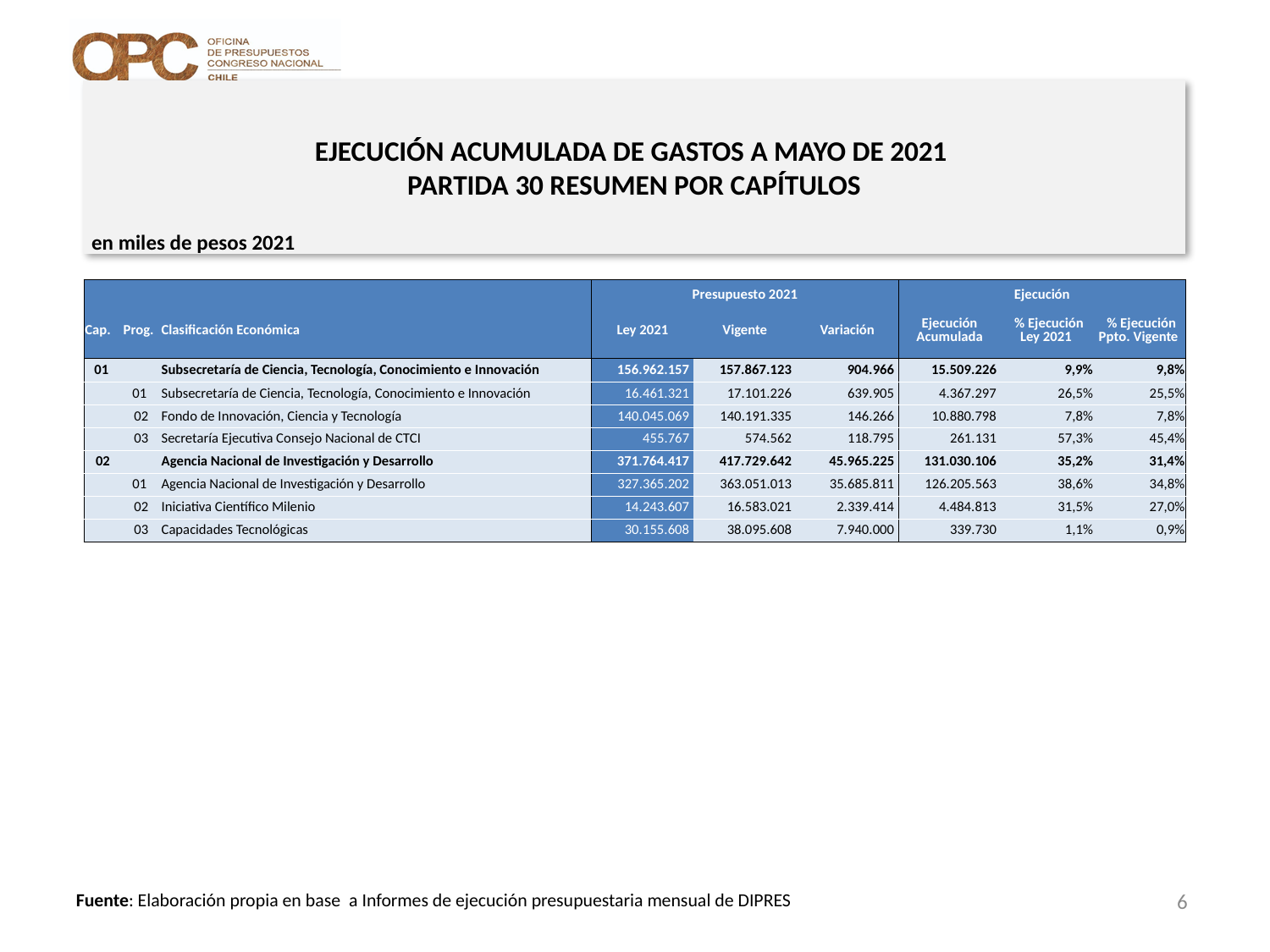

# EJECUCIÓN ACUMULADA DE GASTOS A MAYO DE 2021 PARTIDA 30 RESUMEN POR CAPÍTULOS
en miles de pesos 2021
|  |  |  | Presupuesto 2021 |  |  | Ejecución |  |  |
| --- | --- | --- | --- | --- | --- | --- | --- | --- |
| Cap. | Prog. | Clasificación Económica | Ley 2021 | Vigente | Variación | Ejecución Acumulada | % Ejecución Ley 2021 | % Ejecución Ppto. Vigente |
| 01 |  | Subsecretaría de Ciencia, Tecnología, Conocimiento e Innovación | 156.962.157 | 157.867.123 | 904.966 | 15.509.226 | 9,9% | 9,8% |
|  | 01 | Subsecretaría de Ciencia, Tecnología, Conocimiento e Innovación | 16.461.321 | 17.101.226 | 639.905 | 4.367.297 | 26,5% | 25,5% |
|  | 02 | Fondo de Innovación, Ciencia y Tecnología | 140.045.069 | 140.191.335 | 146.266 | 10.880.798 | 7,8% | 7,8% |
|  | 03 | Secretaría Ejecutiva Consejo Nacional de CTCI | 455.767 | 574.562 | 118.795 | 261.131 | 57,3% | 45,4% |
| 02 |  | Agencia Nacional de Investigación y Desarrollo | 371.764.417 | 417.729.642 | 45.965.225 | 131.030.106 | 35,2% | 31,4% |
|  | 01 | Agencia Nacional de Investigación y Desarrollo | 327.365.202 | 363.051.013 | 35.685.811 | 126.205.563 | 38,6% | 34,8% |
|  | 02 | Iniciativa Científico Milenio | 14.243.607 | 16.583.021 | 2.339.414 | 4.484.813 | 31,5% | 27,0% |
|  | 03 | Capacidades Tecnológicas | 30.155.608 | 38.095.608 | 7.940.000 | 339.730 | 1,1% | 0,9% |
6